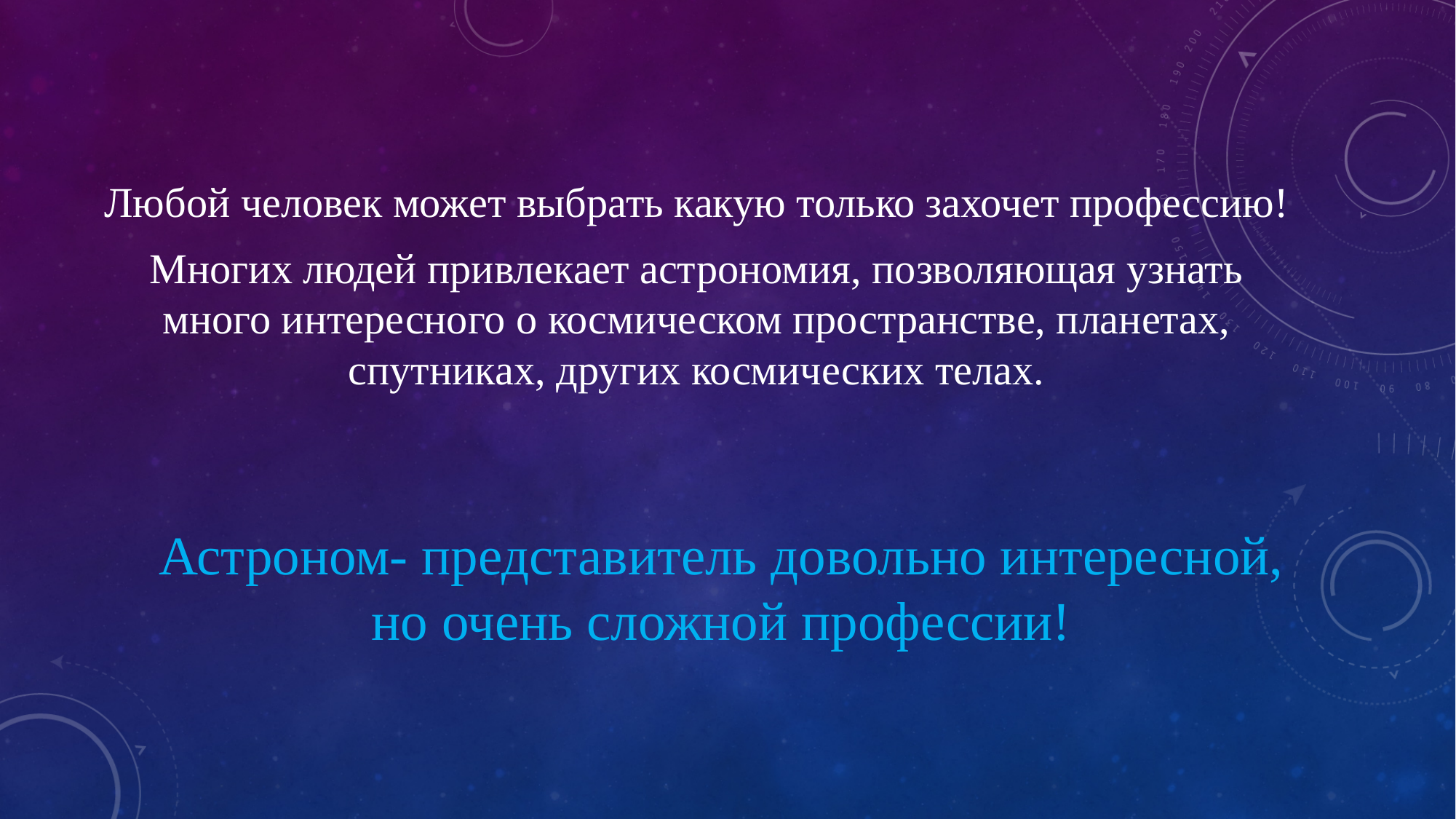

Любой человек может выбрать какую только захочет профессию!
Многих людей привлекает астрономия, позволяющая узнать много интересного о космическом пространстве, планетах, спутниках, других космических телах.
Астроном- представитель довольно интересной, но очень сложной профессии!